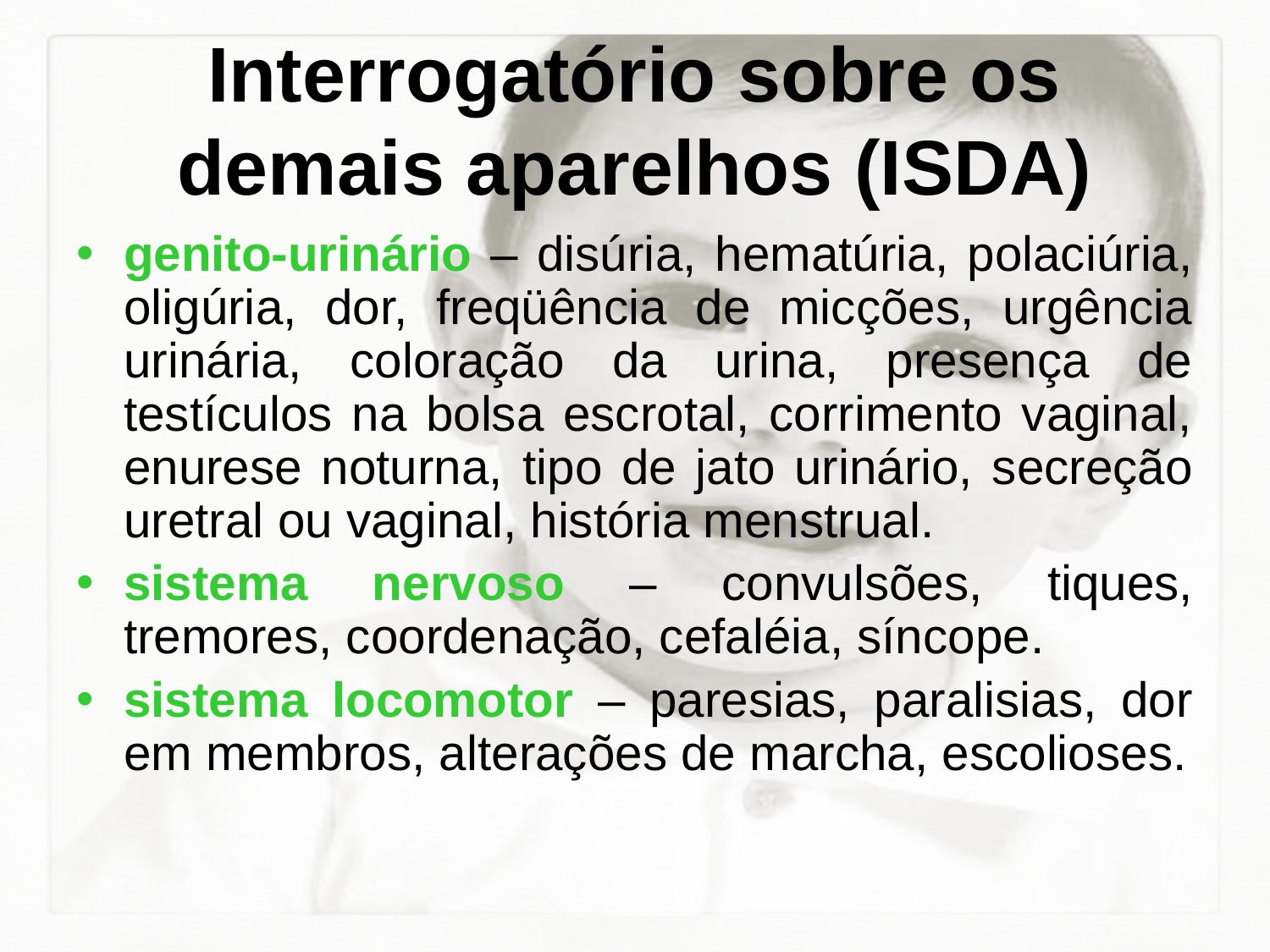

# Interrogatório sobre os demais aparelhos (ISDA)
genito-urinário – disúria, hematúria, polaciúria, oligúria, dor, freqüência de micções, urgência urinária, coloração da urina, presença de testículos na bolsa escrotal, corrimento vaginal, enurese noturna, tipo de jato urinário, secreção uretral ou vaginal, história menstrual.
sistema nervoso – convulsões, tiques, tremores, coordenação, cefaléia, síncope.
sistema locomotor – paresias, paralisias, dor em membros, alterações de marcha, escolioses.